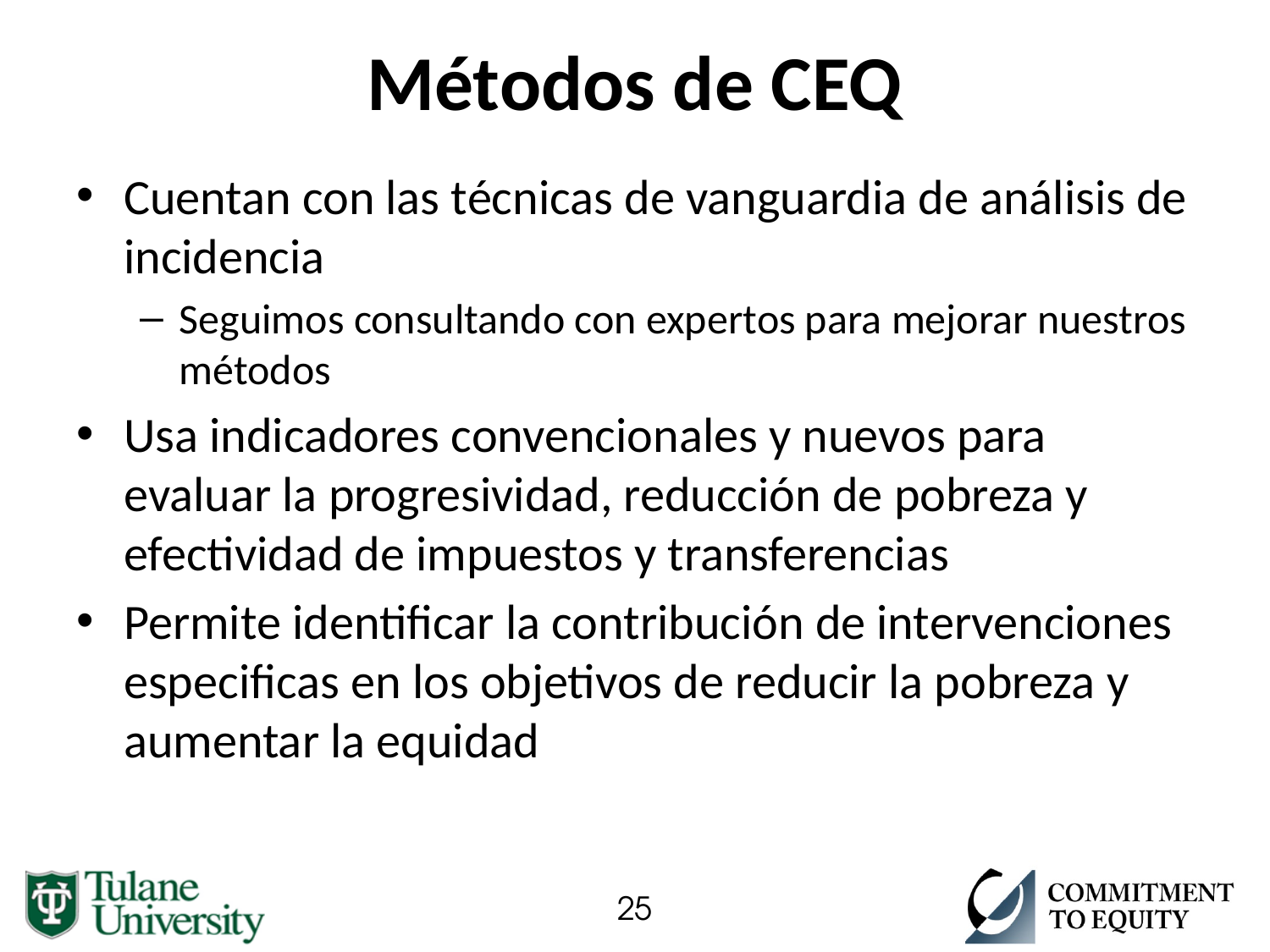

# Métodos de CEQ
Cuentan con las técnicas de vanguardia de análisis de incidencia
Seguimos consultando con expertos para mejorar nuestros métodos
Usa indicadores convencionales y nuevos para evaluar la progresividad, reducción de pobreza y efectividad de impuestos y transferencias
Permite identificar la contribución de intervenciones especificas en los objetivos de reducir la pobreza y aumentar la equidad
25